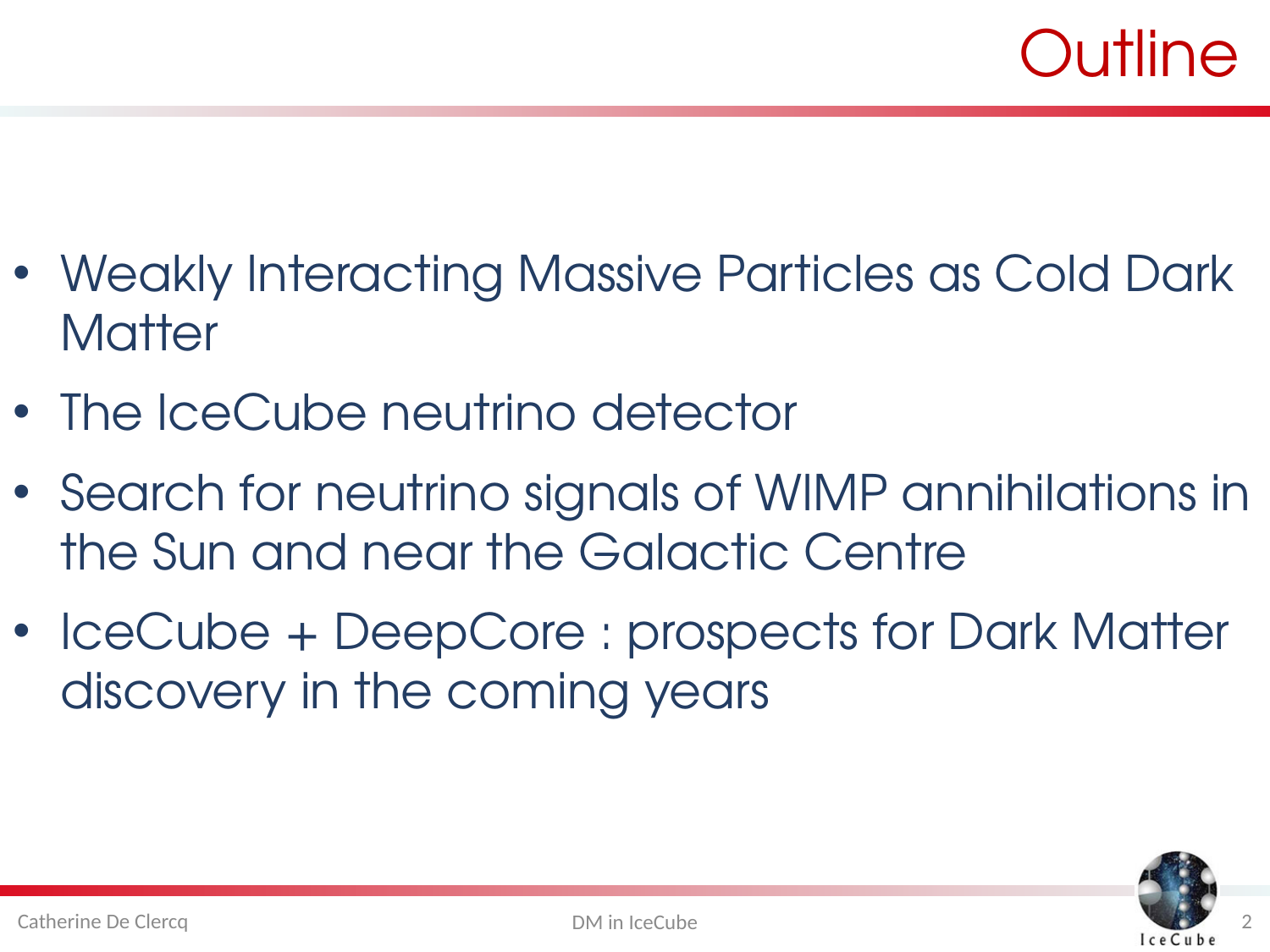

# Outline
Weakly Interacting Massive Particles as Cold Dark Matter
The IceCube neutrino detector
Search for neutrino signals of WIMP annihilations in the Sun and near the Galactic Centre
IceCube + DeepCore : prospects for Dark Matter discovery in the coming years
Catherine De Clercq
2
DM in IceCube